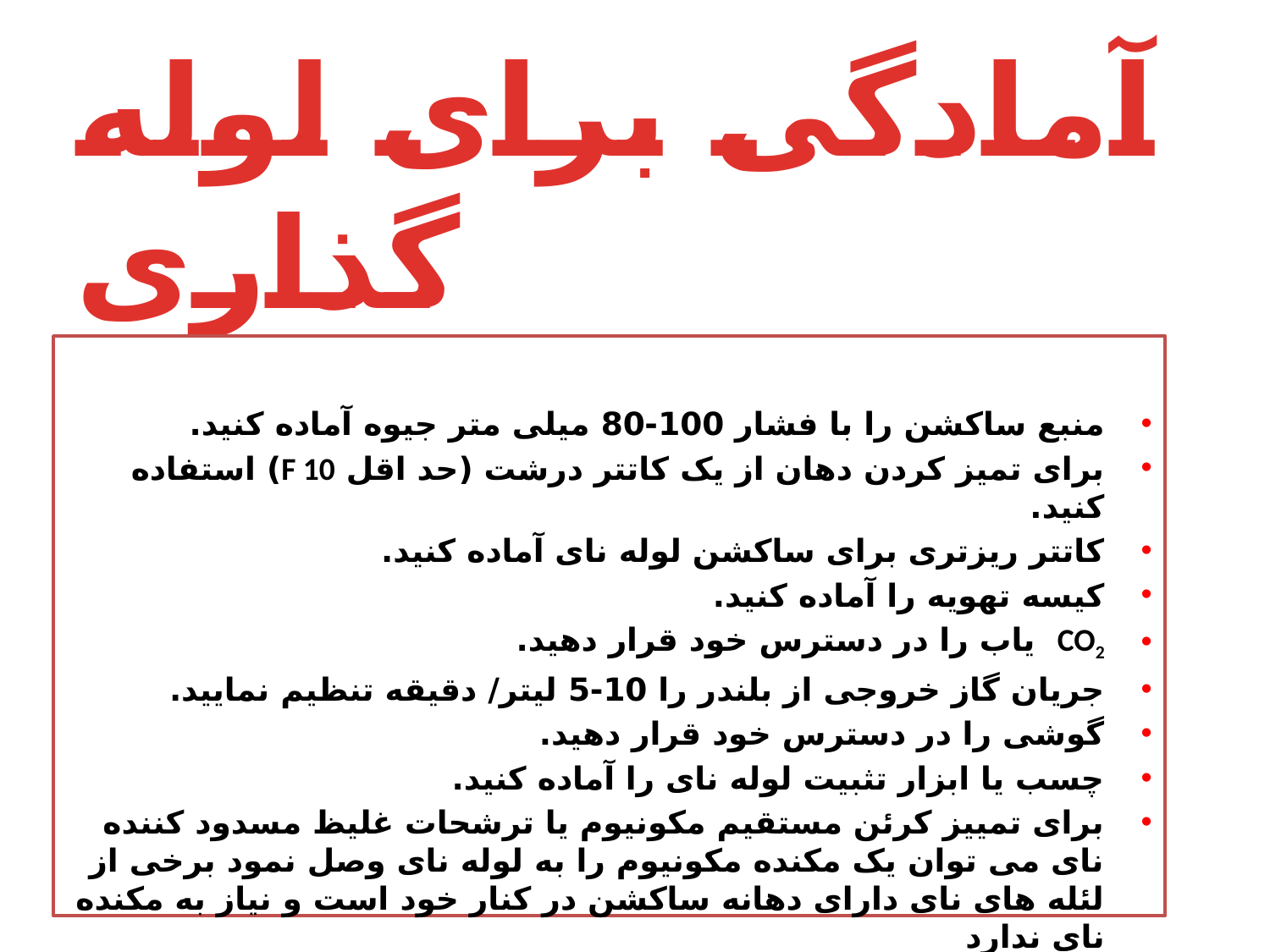

# آمادگی برای لوله گذاری

منبع ساکشن را با فشار 100-80 میلی متر جیوه آماده کنید.
برای تمیز کردن دهان از یک کاتتر درشت (حد اقل F 10) استفاده کنید.
کاتتر ریزتری برای ساکشن لوله نای آماده کنید.
کیسه تهویه را آماده کنید.
CO2  یاب را در دسترس خود قرار دهید.
جریان گاز خروجی از بلندر را 10-5 لیتر/ دقیقه تنظیم نمایید.
گوشی را در دسترس خود قرار دهید.
چسب یا ابزار تثبیت لوله نای را آماده کنید.
برای تمییز کرئن مستقیم مکونیوم یا ترشحات غلیظ مسدود کننده نای می توان یک مکنده مکونیوم را به لوله نای وصل نمود برخی از لئله های نای دارای دهانه ساکشن در کنار خود است و نیاز به مکنده نای ندارد